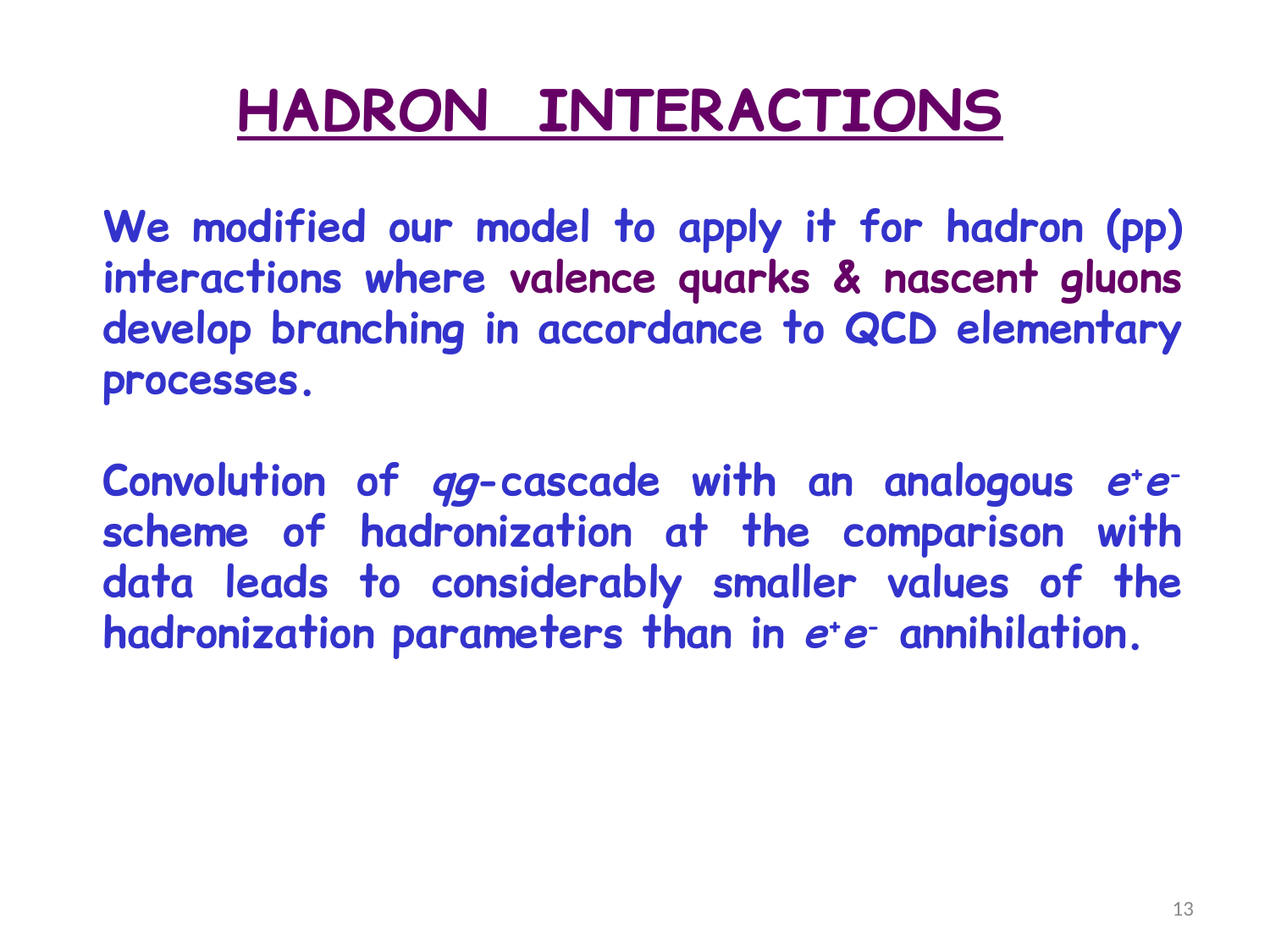

HADRON  INTERACTIONS
We modified our model to apply it for hadron (pp) interactions where valence quarks & nascent gluons develop branching in accordance to QCD elementary processes.

Convolution of qg-cascade with an analogous e+e- scheme of hadronization at the comparison with data leads to considerably smaller values of the hadronization parameters than in е+е- annihilation.
13